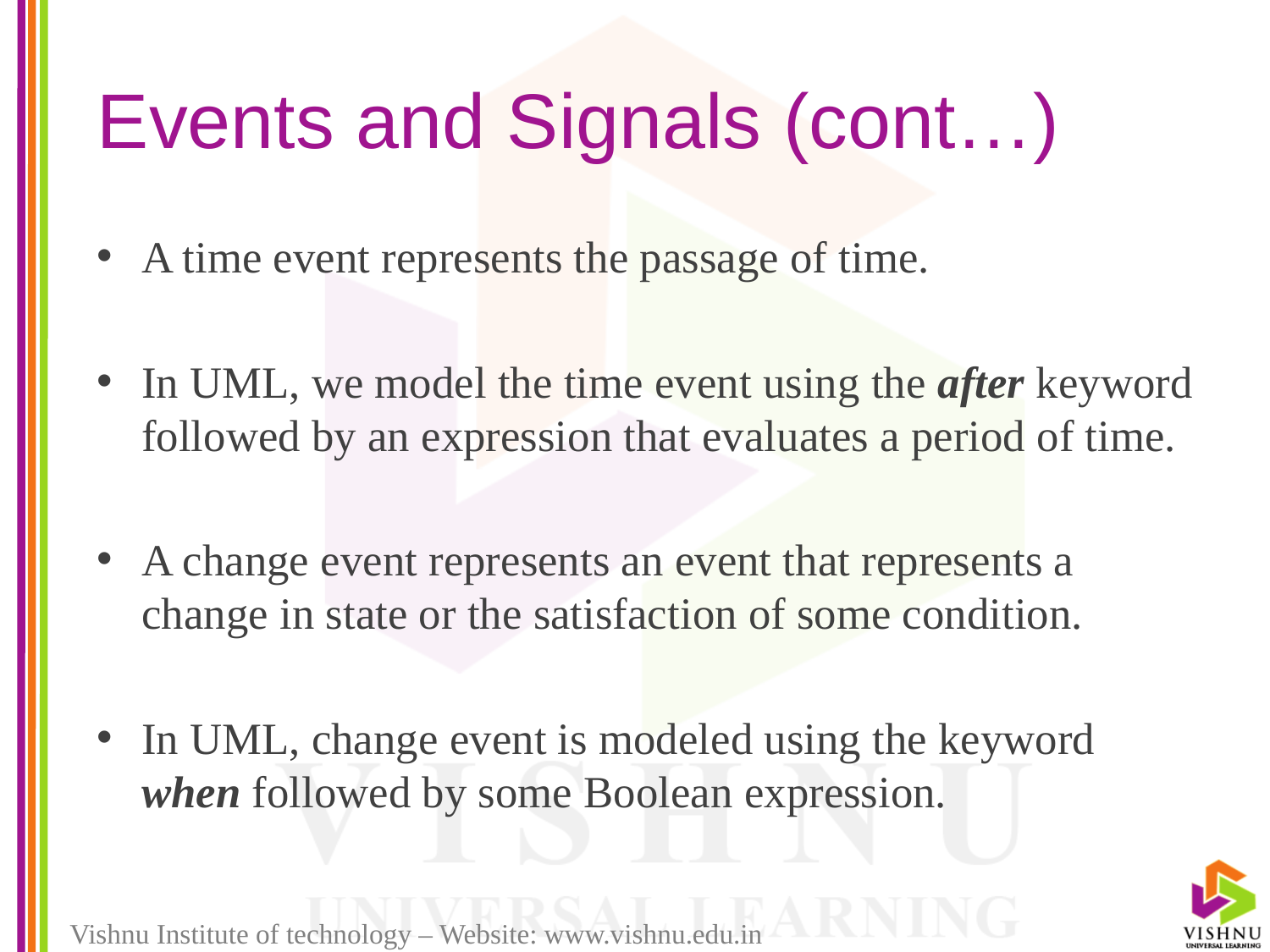

# Events and Signals (cont…)
A time event represents the passage of time.

In UML, we model the time event using the after keyword followed by an expression that evaluates a period of time.

A change event represents an event that represents a change in state or the satisfaction of some condition.

In UML, change event is modeled using the keyword when followed by some Boolean expression.